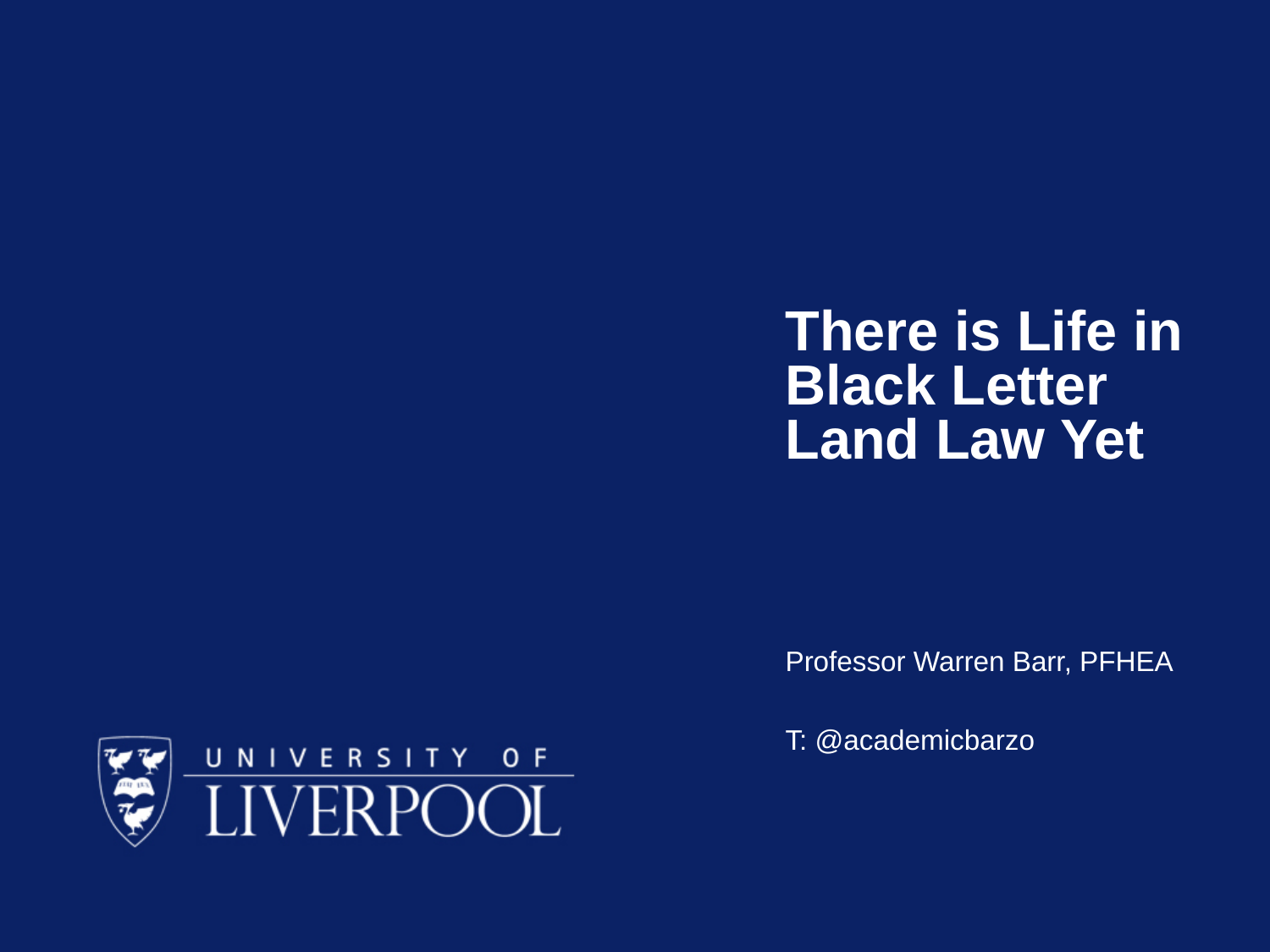

# There is Life in Black Letter Land Law Yet

Professor Warren Barr, PFHEA

T: @academicbarzo